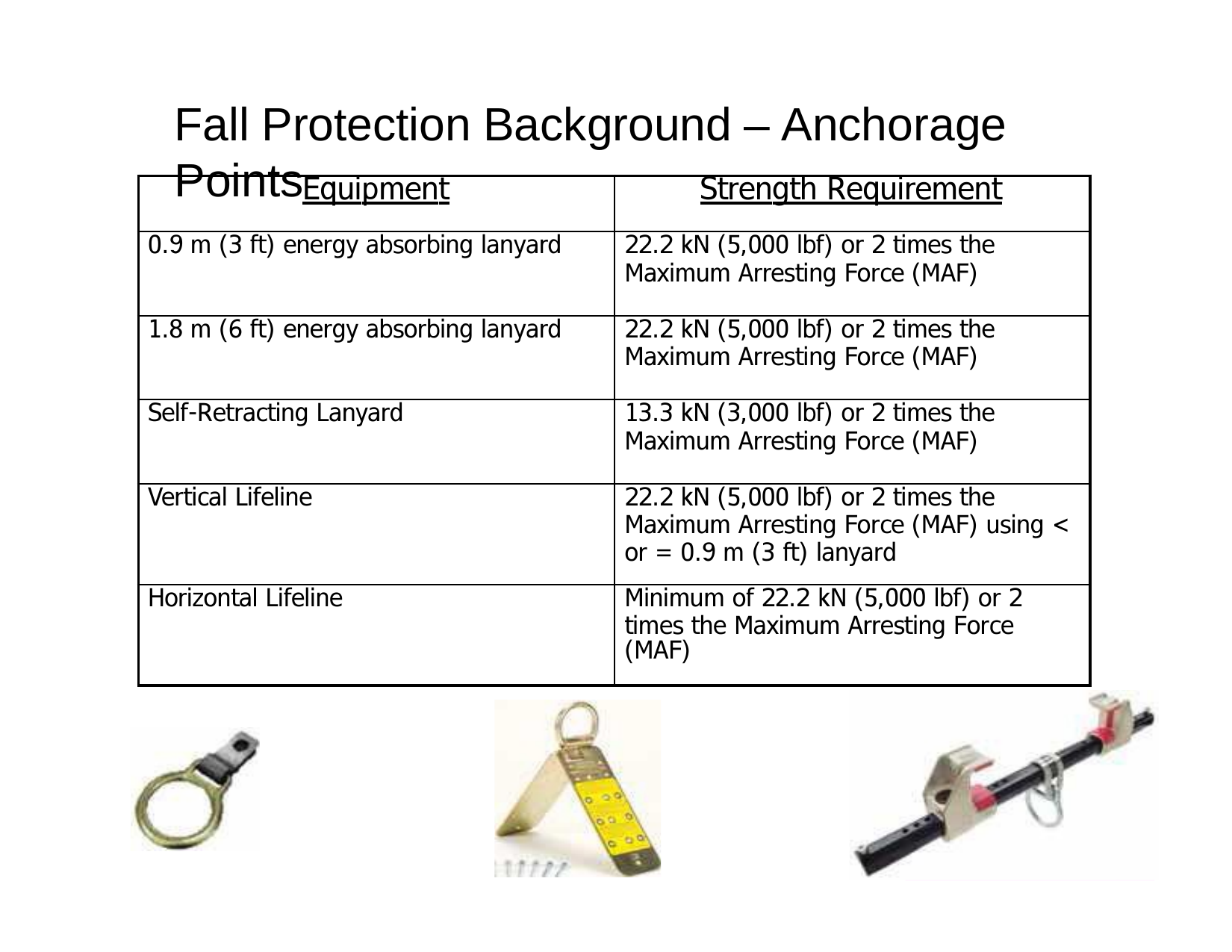

# Fall Protection Background – Anchorage Points
| Equipment | Strength Requirement |
| --- | --- |
| 0.9 m (3 ft) energy absorbing lanyard | 22.2 kN (5,000 lbf) or 2 times the Maximum Arresting Force (MAF) |
| 1.8 m (6 ft) energy absorbing lanyard | 22.2 kN (5,000 lbf) or 2 times the Maximum Arresting Force (MAF) |
| Self-Retracting Lanyard | 13.3 kN (3,000 lbf) or 2 times the Maximum Arresting Force (MAF) |
| Vertical Lifeline | 22.2 kN (5,000 lbf) or 2 times the Maximum Arresting Force (MAF) using < or = 0.9 m (3 ft) lanyard |
| Horizontal Lifeline | Minimum of 22.2 kN (5,000 lbf) or 2 times the Maximum Arresting Force (MAF) |